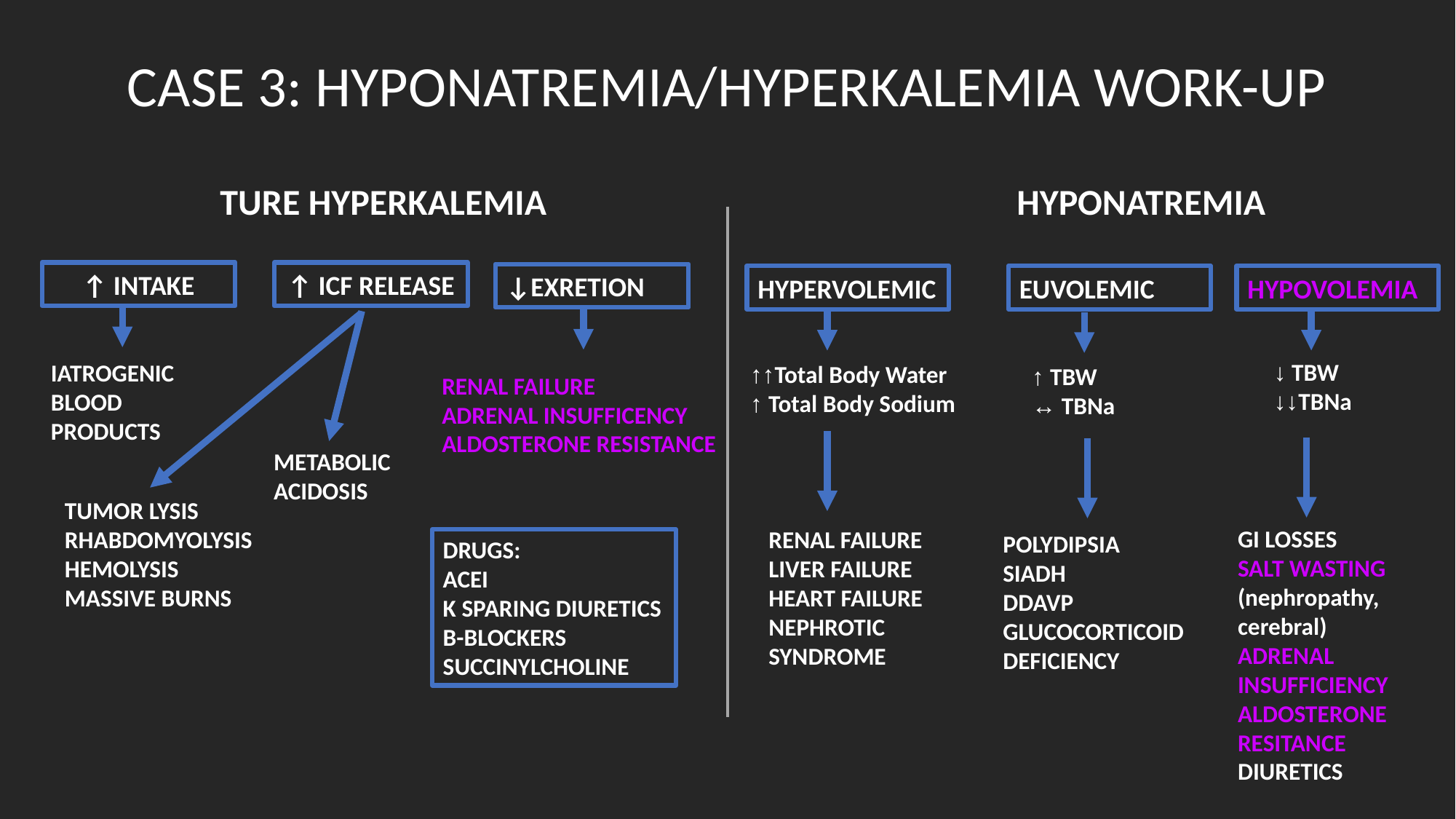

# CASE 3: HYPONATREMIA/HYPERKALEMIA WORK-UP
	TURE HYPERKALEMIA

	                  HYPONATREMIA

↑ INTAKE
↑ ICF RELEASE
↓EXRETION
HYPERVOLEMIC
EUVOLEMIC
HYPOVOLEMIA
↓ TBW
↓↓TBNa
IATROGENIC
BLOOD PRODUCTS
↑↑Total Body Water
↑ Total Body Sodium
↑ TBW
↔ TBNa
RENAL FAILURE
ADRENAL INSUFFICENCY
ALDOSTERONE RESISTANCE
METABOLIC
ACIDOSIS
TUMOR LYSIS
RHABDOMYOLYSIS
HEMOLYSIS
MASSIVE BURNS
GI LOSSES
SALT WASTING (nephropathy, cerebral)
ADRENAL INSUFFICIENCY
ALDOSTERONE RESITANCE
DIURETICS
RENAL FAILURE
LIVER FAILURE
HEART FAILURE
NEPHROTIC SYNDROME
POLYDIPSIA
SIADH
DDAVP
GLUCOCORTICOID DEFICIENCY

DRUGS:
ACEI
K SPARING DIURETICS
B-BLOCKERS
SUCCINYLCHOLINE